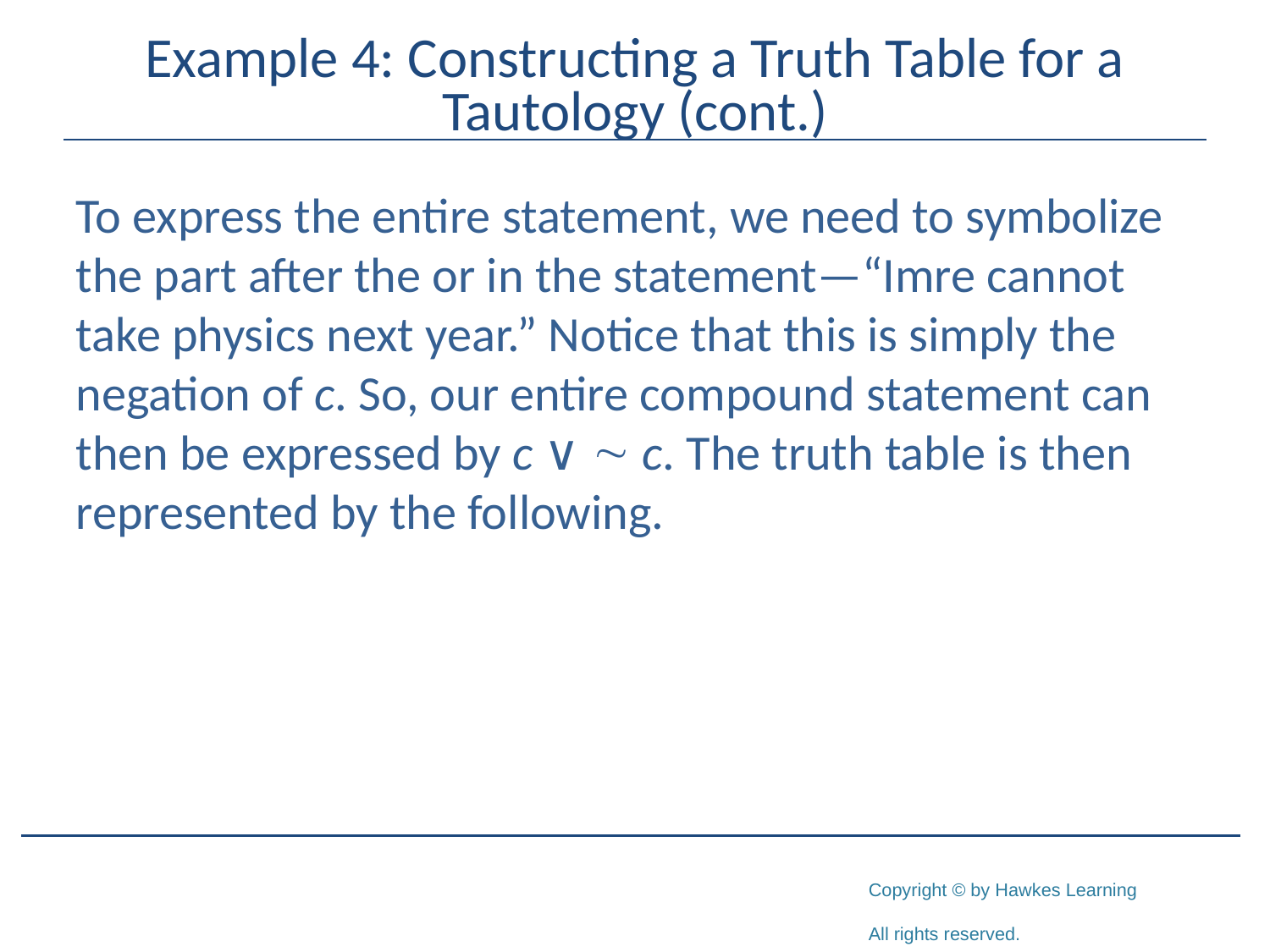

# Example 4: Constructing a Truth Table for a Tautology (cont.)
To express the entire statement, we need to symbolize the part after the or in the statement—“Imre cannot take physics next year.” Notice that this is simply the negation of c. So, our entire compound statement can then be expressed by c ∨ ∼ c. The truth table is then represented by the following.